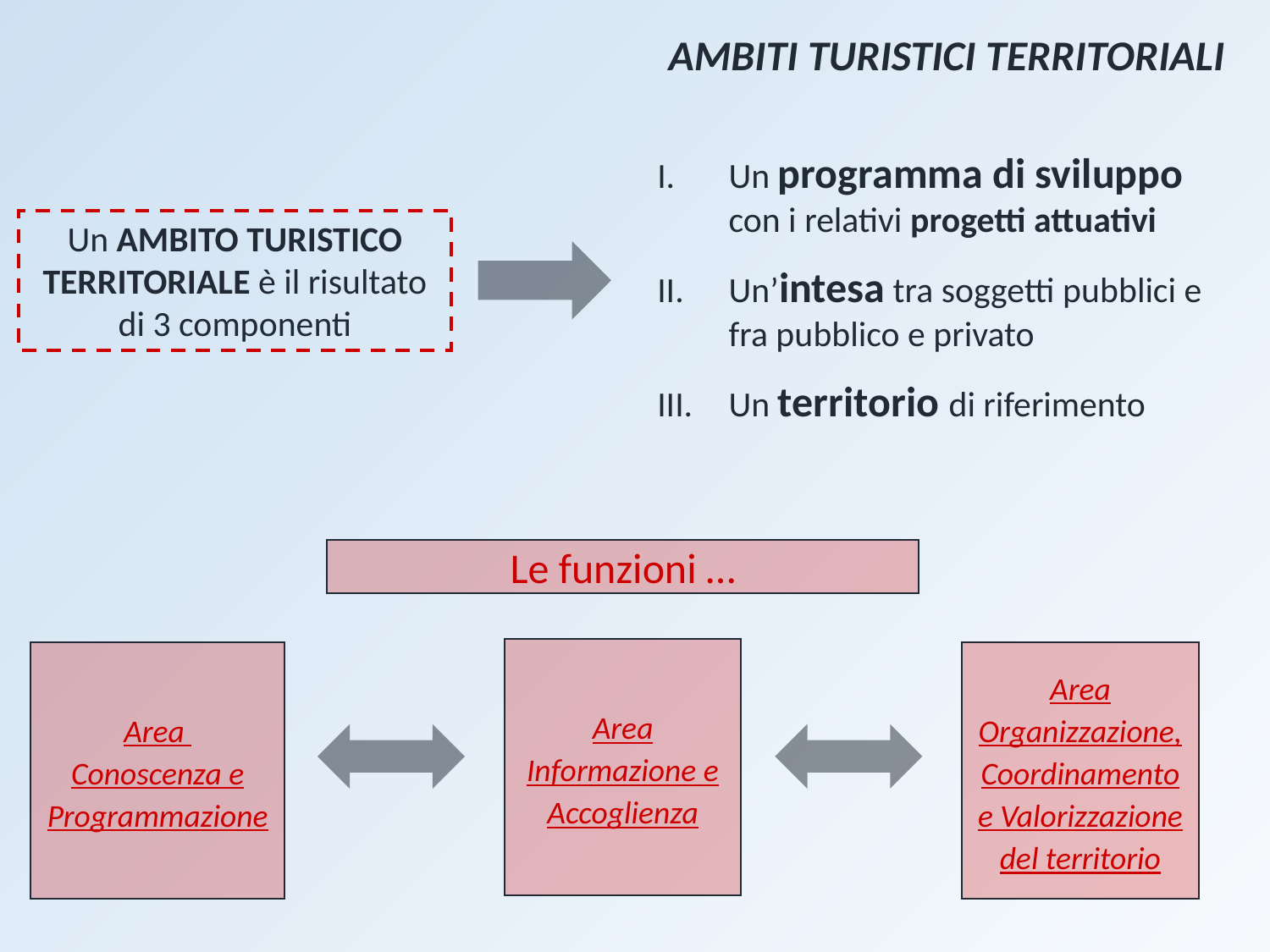

AMBITI TURISTICI TERRITORIALI
Un programma di sviluppo con i relativi progetti attuativi
Un’intesa tra soggetti pubblici e fra pubblico e privato
Un territorio di riferimento
Un AMBITO TURISTICO TERRITORIALE è il risultato di 3 componenti

Le funzioni …
Area Informazione e Accoglienza
Area
Conoscenza e Programmazione
Area Organizzazione, Coordinamento e Valorizzazione del territorio